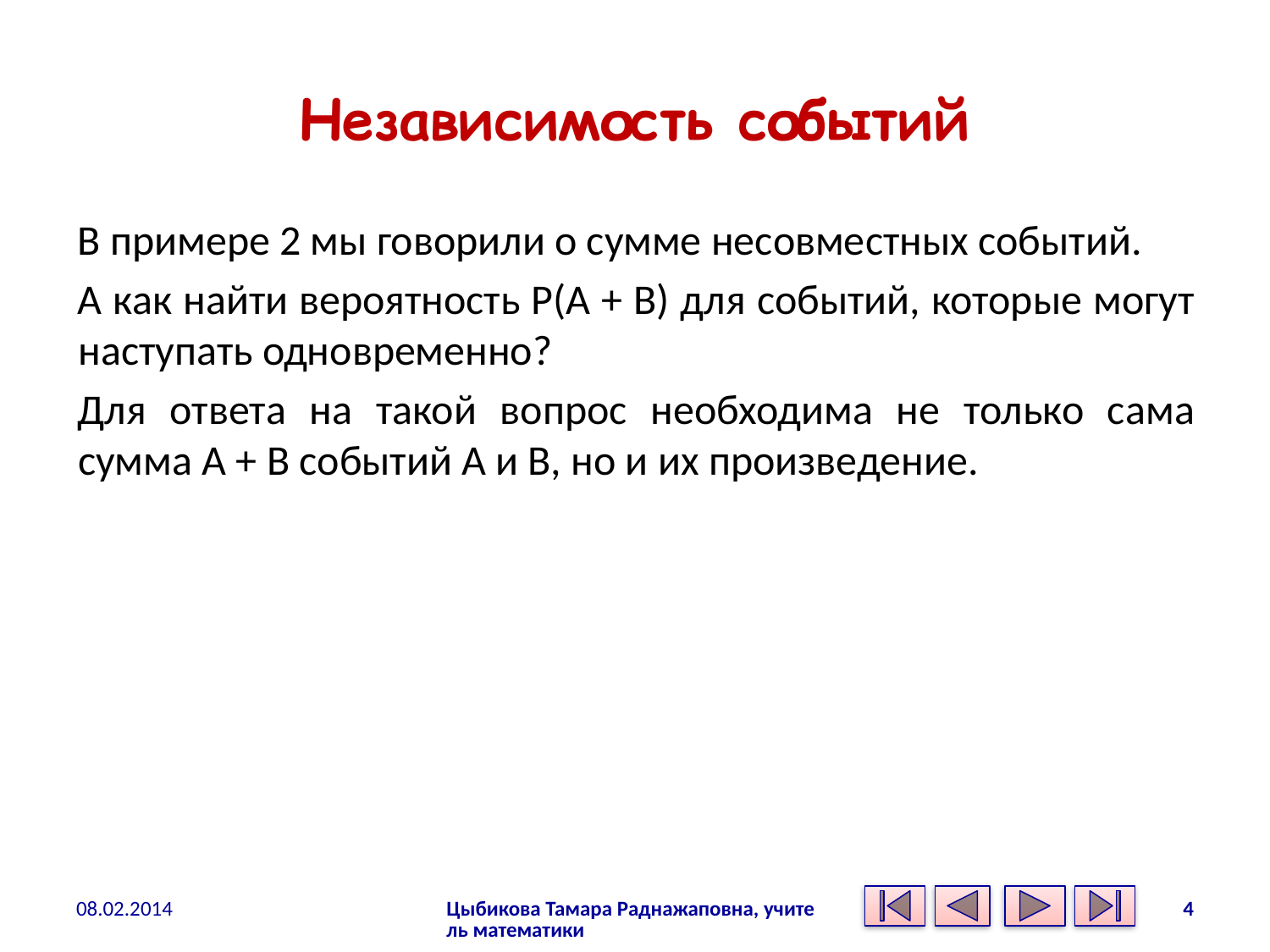

# Независимость событий
В примере 2 мы говорили о сумме несовместных событий.
А как найти вероятность Р(А + В) для событий, которые могут наступать одновременно?
Для ответа на такой вопрос необходима не только сама сумма А + В событий А и В, но и их произведение.
08.02.2014
Цыбикова Тамара Раднажаповна, учитель математики
4